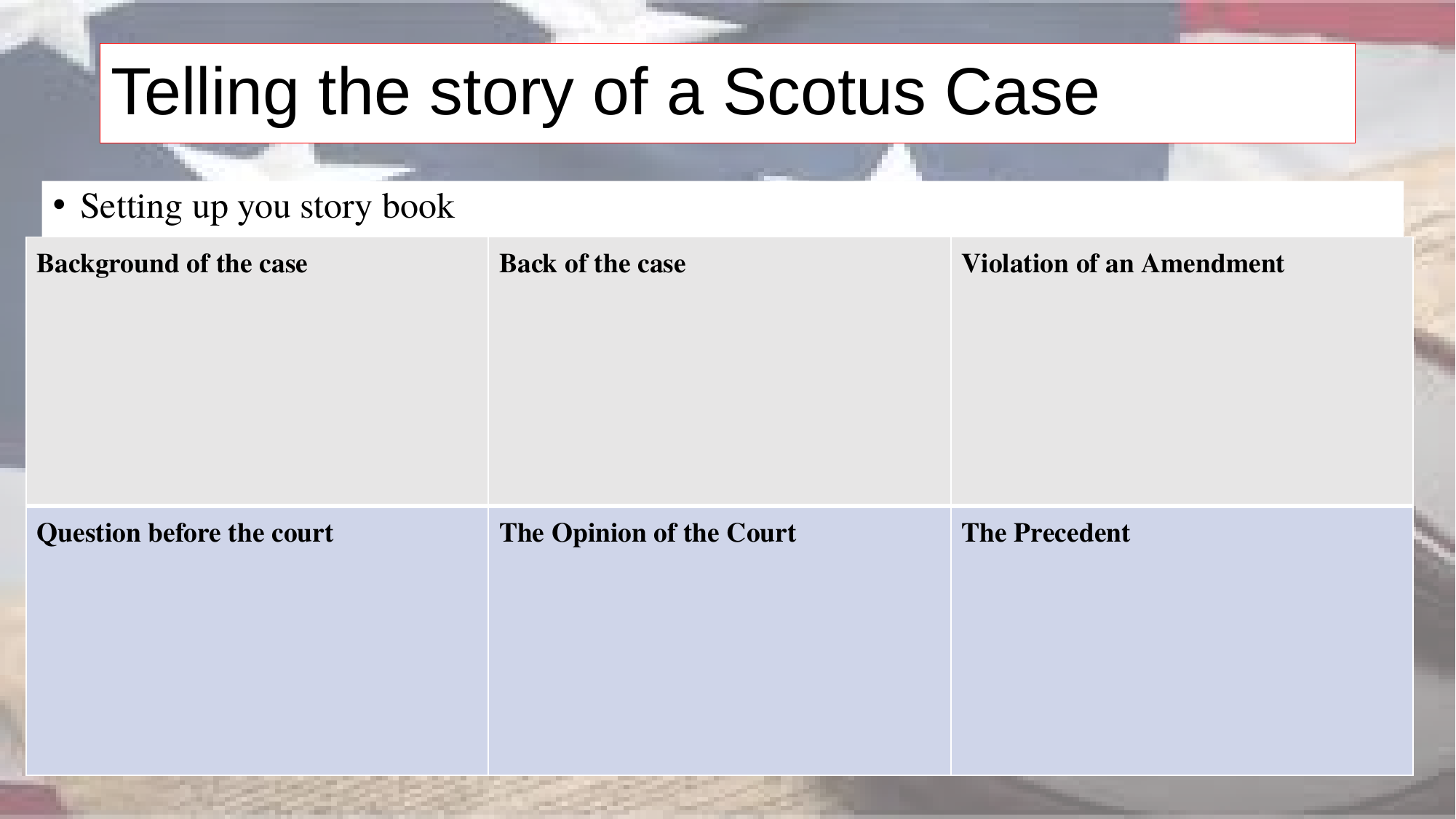

# Telling the story of a Scotus Case
Setting up you story book
| Background of the case | Back of the case | Violation of an Amendment |
| --- | --- | --- |
| Question before the court | The Opinion of the Court | The Precedent |